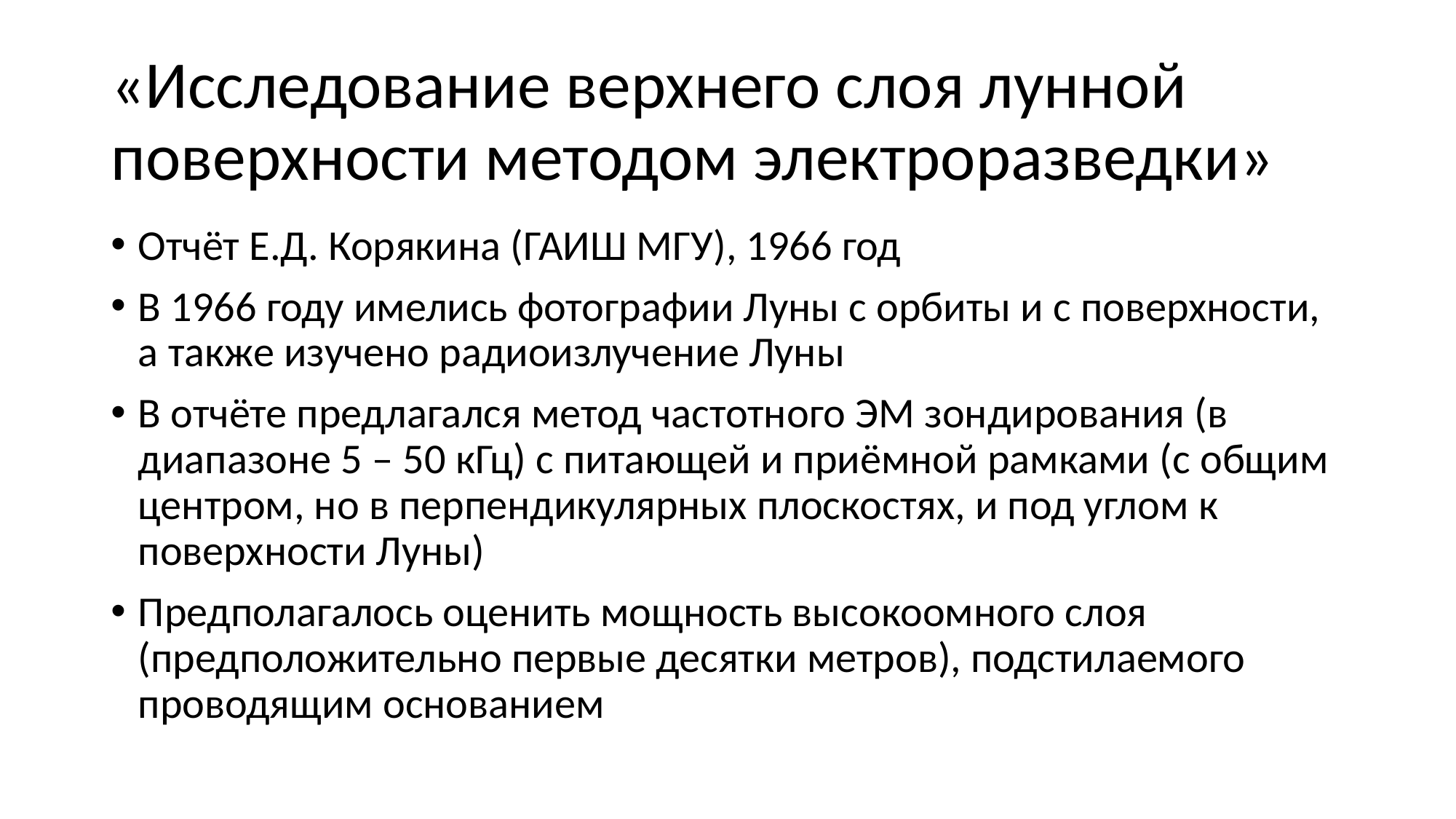

# «Исследование верхнего слоя лунной поверхности методом электроразведки»
Отчёт Е.Д. Корякина (ГАИШ МГУ), 1966 год
В 1966 году имелись фотографии Луны с орбиты и с поверхности, а также изучено радиоизлучение Луны
В отчёте предлагался метод частотного ЭМ зондирования (в диапазоне 5 – 50 кГц) с питающей и приёмной рамками (с общим центром, но в перпендикулярных плоскостях, и под углом к поверхности Луны)
Предполагалось оценить мощность высокоомного слоя (предположительно первые десятки метров), подстилаемого проводящим основанием